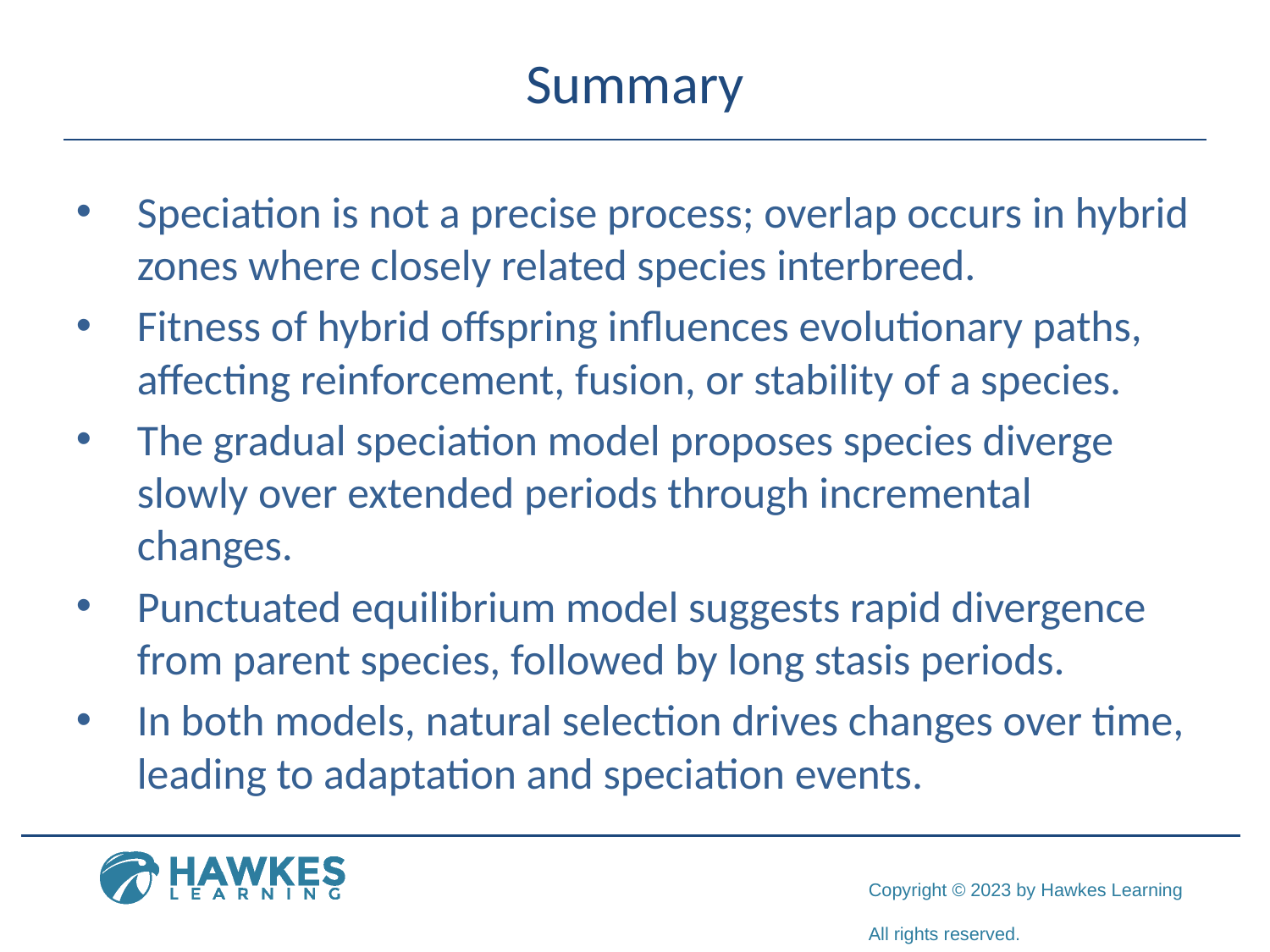

# Summary
Speciation is not a precise process; overlap occurs in hybrid zones where closely related species interbreed.
Fitness of hybrid offspring influences evolutionary paths, affecting reinforcement, fusion, or stability of a species.
The gradual speciation model proposes species diverge slowly over extended periods through incremental changes.
Punctuated equilibrium model suggests rapid divergence from parent species, followed by long stasis periods.
In both models, natural selection drives changes over time, leading to adaptation and speciation events.